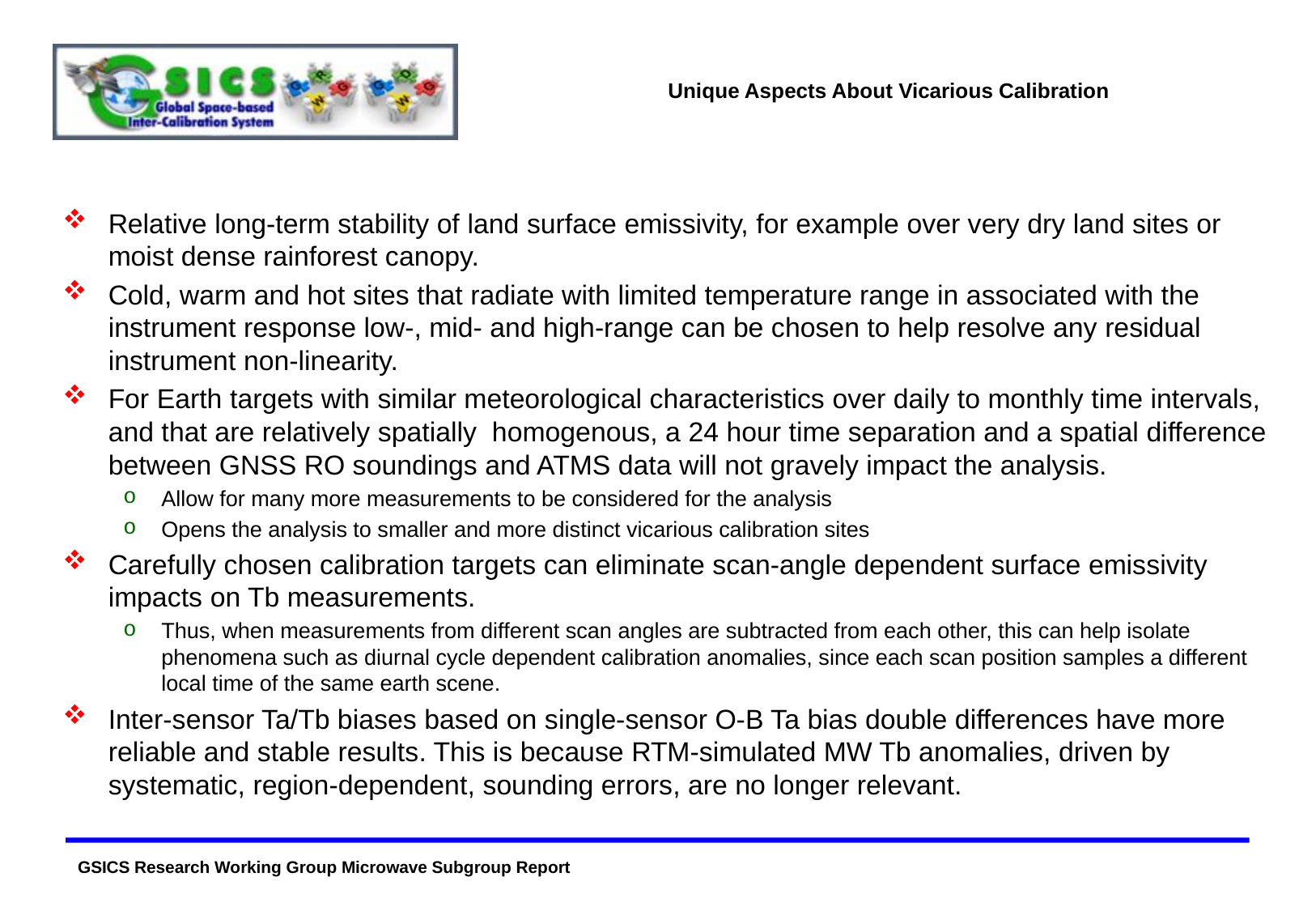

# Unique Aspects About Vicarious Calibration
Relative long-term stability of land surface emissivity, for example over very dry land sites or moist dense rainforest canopy.
Cold, warm and hot sites that radiate with limited temperature range in associated with the instrument response low-, mid- and high-range can be chosen to help resolve any residual instrument non-linearity.
For Earth targets with similar meteorological characteristics over daily to monthly time intervals, and that are relatively spatially  homogenous, a 24 hour time separation and a spatial difference between GNSS RO soundings and ATMS data will not gravely impact the analysis.
Allow for many more measurements to be considered for the analysis
Opens the analysis to smaller and more distinct vicarious calibration sites
Carefully chosen calibration targets can eliminate scan-angle dependent surface emissivity impacts on Tb measurements.
Thus, when measurements from different scan angles are subtracted from each other, this can help isolate phenomena such as diurnal cycle dependent calibration anomalies, since each scan position samples a different local time of the same earth scene.
Inter-sensor Ta/Tb biases based on single-sensor O-B Ta bias double differences have more reliable and stable results. This is because RTM-simulated MW Tb anomalies, driven by systematic, region-dependent, sounding errors, are no longer relevant.